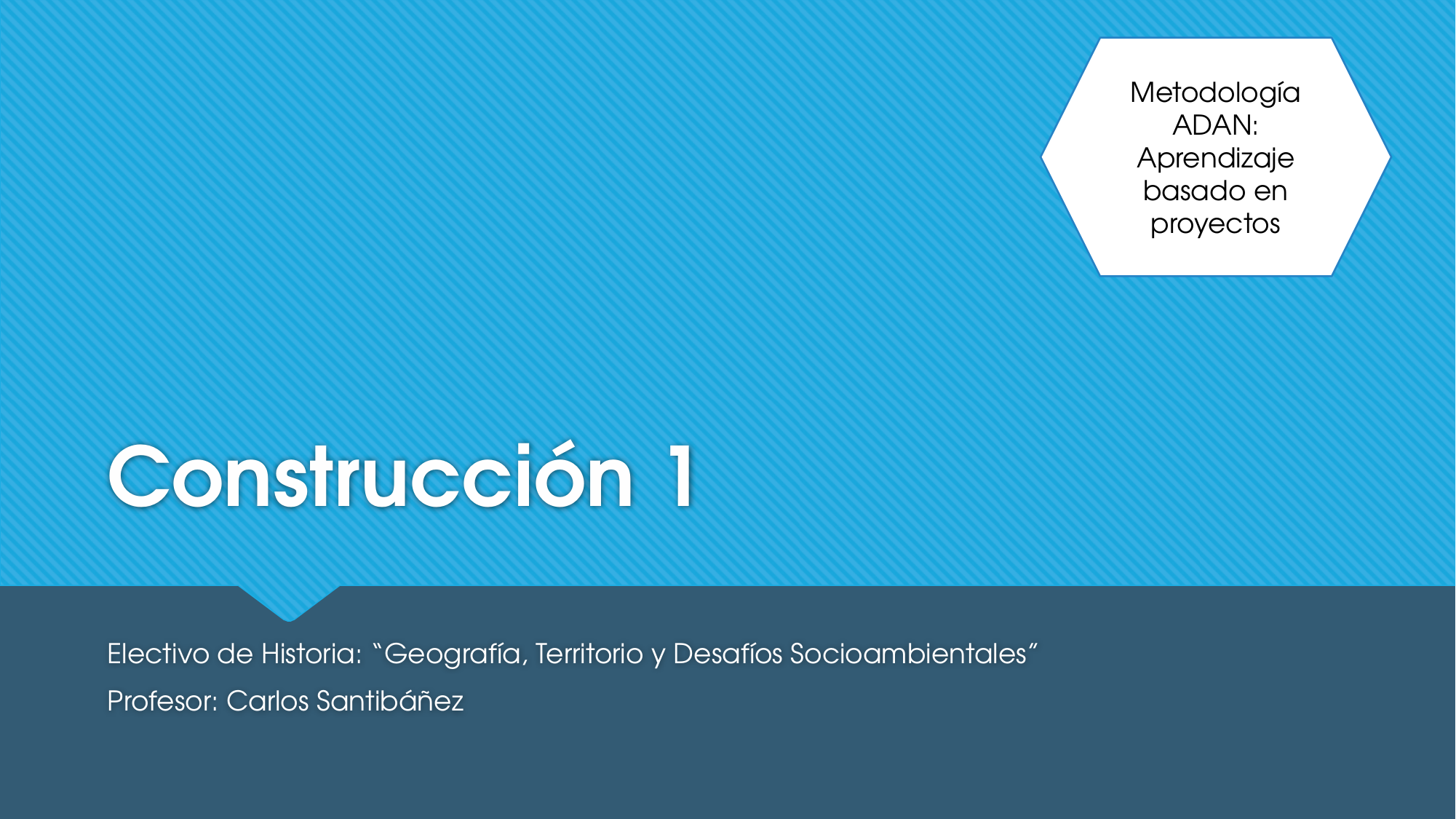

Metodología ADAN:
Aprendizaje basado en proyectos
# Construcción 1
Electivo de Historia: “Geografía, Territorio y Desafíos Socioambientales”
Profesor: Carlos Santibáñez